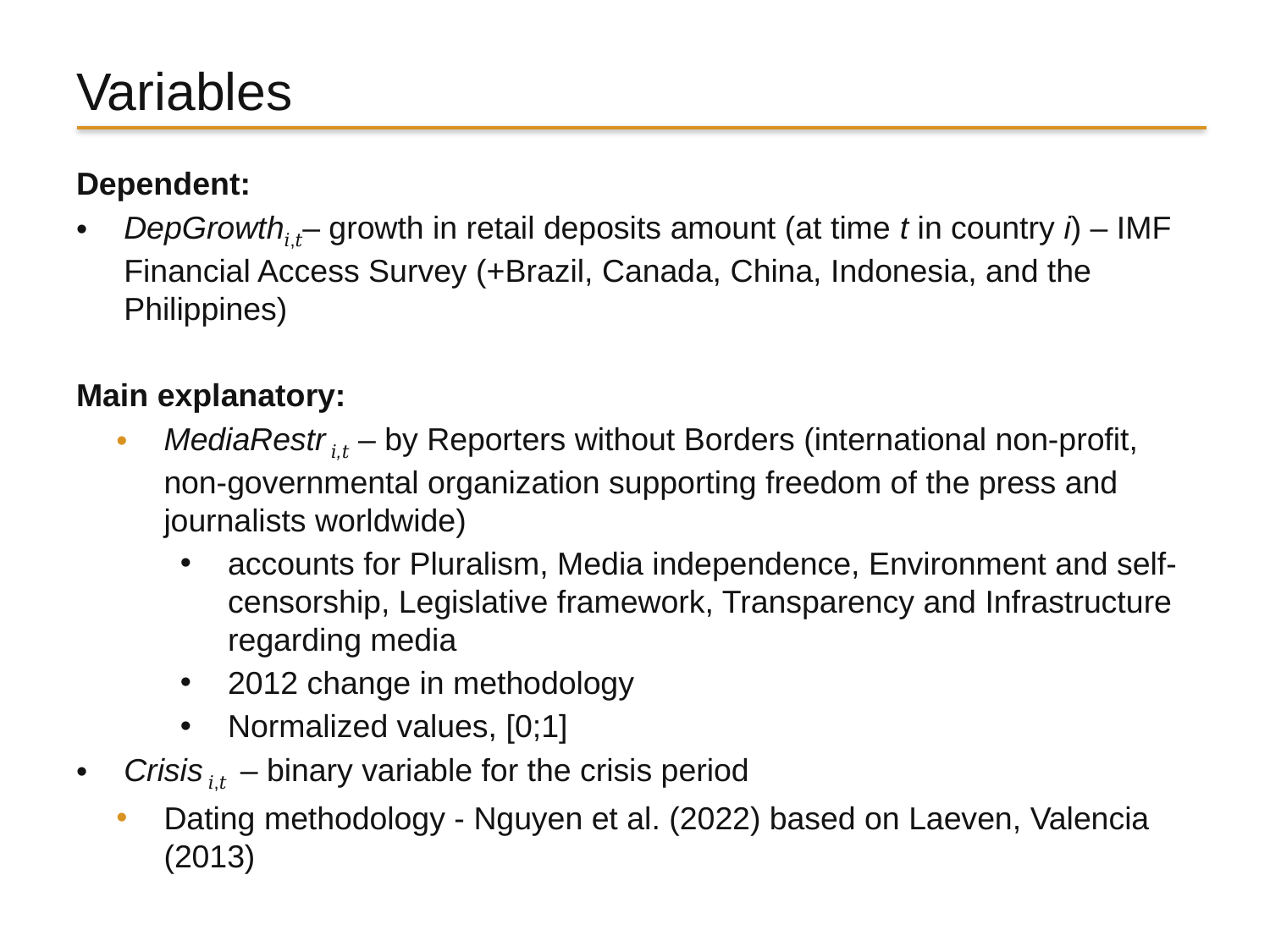

# Variables
Dependent:
DepGrowth𝑖,𝑡– growth in retail deposits amount (at time t in country i) – IMF Financial Access Survey (+Brazil, Canada, China, Indonesia, and the Philippines)

Main explanatory:
MediaRestr 𝑖,𝑡 – by Reporters without Borders (international non-profit, non-governmental organization supporting freedom of the press and journalists worldwide)
accounts for Pluralism, Media independence, Environment and self-censorship, Legislative framework, Transparency and Infrastructure regarding media
2012 change in methodology
Normalized values, [0;1]
Crisis 𝑖,𝑡  – binary variable for the crisis period
Dating methodology - Nguyen et al. (2022) based on Laeven, Valencia (2013)